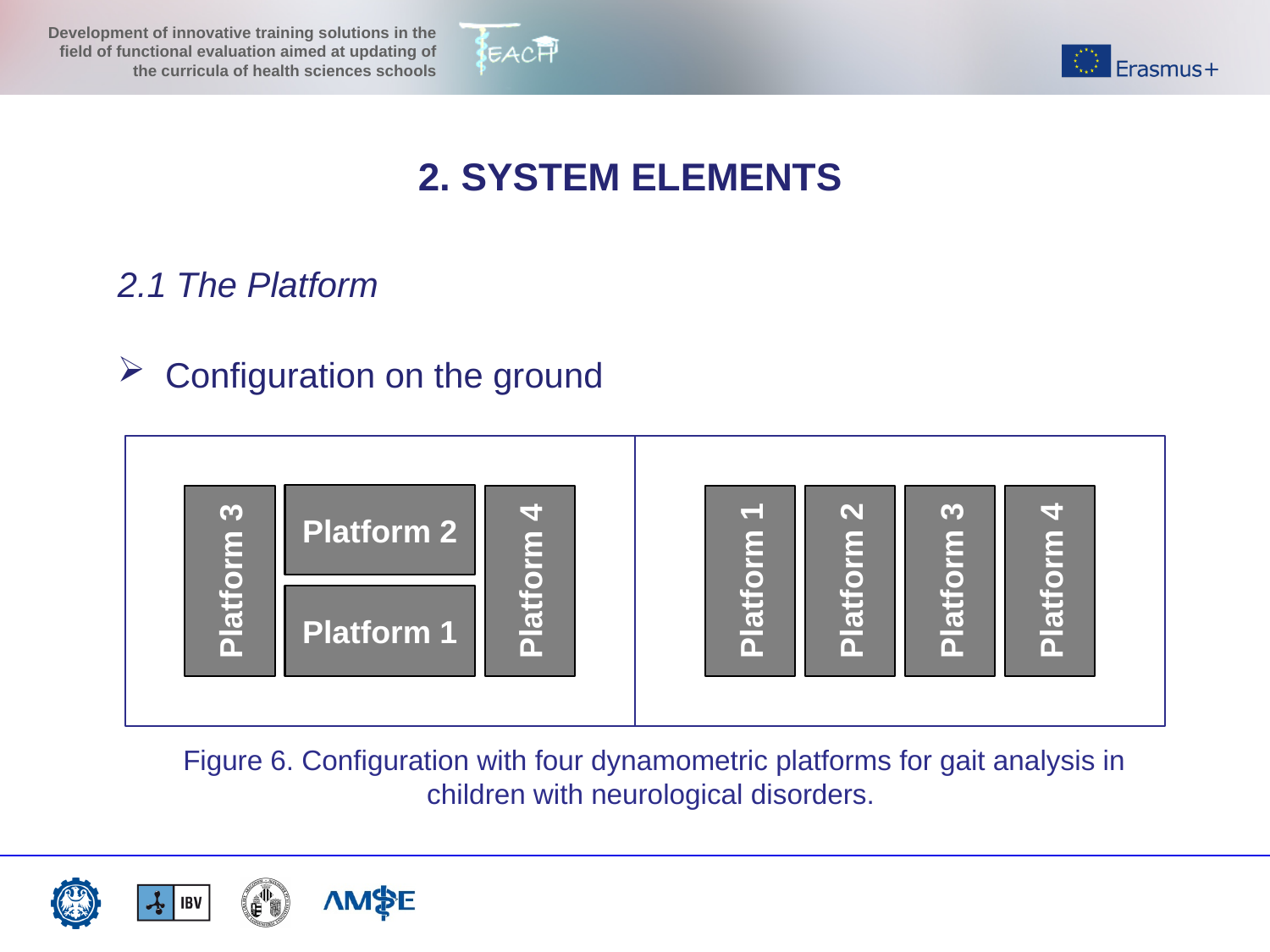

2. SYSTEM ELEMENTS
2.1 The Platform
Configuration on the ground

Platform 2

Platform 1
Platform 2
Platform 3
Platform 4
Platform 3
Platform 4

Platform 1
Figure 6. Configuration with four dynamometric platforms for gait analysis in children with neurological disorders..